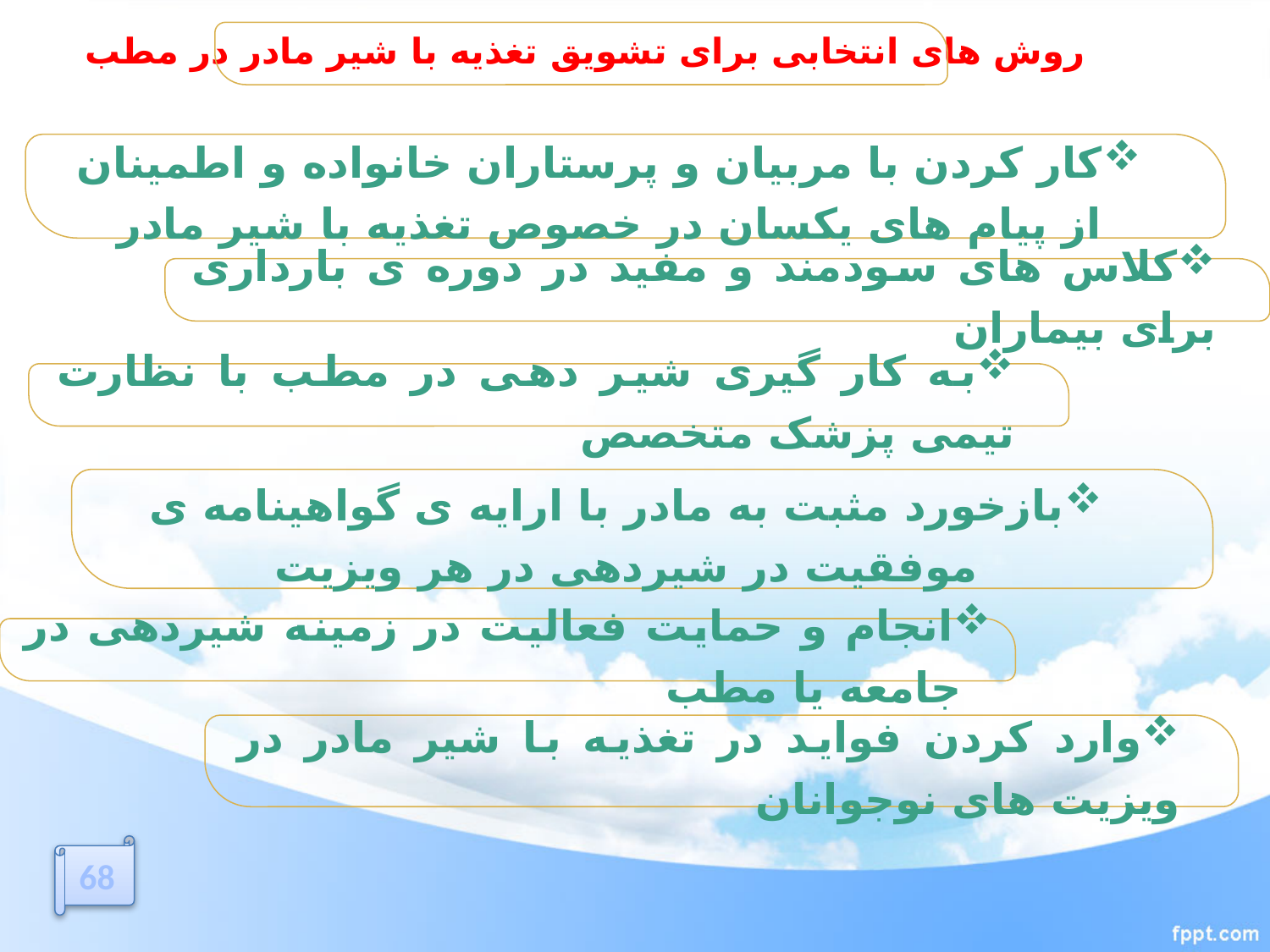

روش های انتخابی برای تشویق تغذیه با شیر مادر در مطب

کار کردن با مربیان و پرستاران خانواده و اطمینان از پیام های یکسان در خصوص تغذیه با شیر مادر
کلاس های سودمند و مفید در دوره ی بارداری برای بیماران
به کار گیری شیر دهی در مطب با نظارت تیمی پزشک متخصص
بازخورد مثبت به مادر با ارایه ی گواهینامه ی موفقیت در شیردهی در هر ویزیت
انجام و حمایت فعالیت در زمینه شیردهی در جامعه یا مطب
وارد کردن فواید در تغذیه با شیر مادر در ویزیت های نوجوانان
68